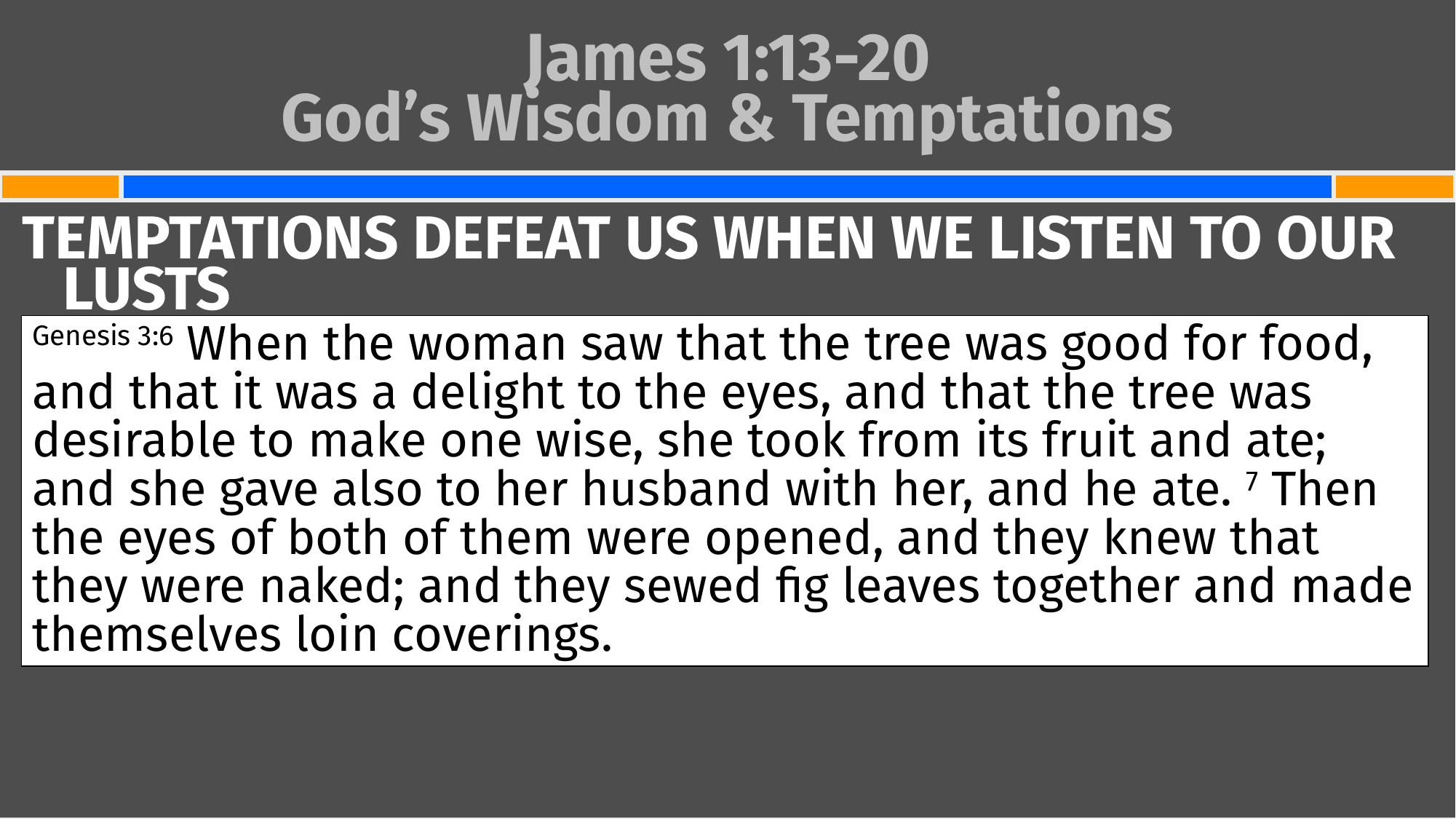

# James 1:13-20 God’s Wisdom & Temptations

TEMPTATIONS DEFEAT US WHEN WE LISTEN TO OUR LUSTS
Genesis 3:6 When the woman saw that the tree was good for food, and that it was a delight to the eyes, and that the tree was desirable to make one wise, she took from its fruit and ate; and she gave also to her husband with her, and he ate. 7 Then the eyes of both of them were opened, and they knew that they were naked; and they sewed fig leaves together and made themselves loin coverings.